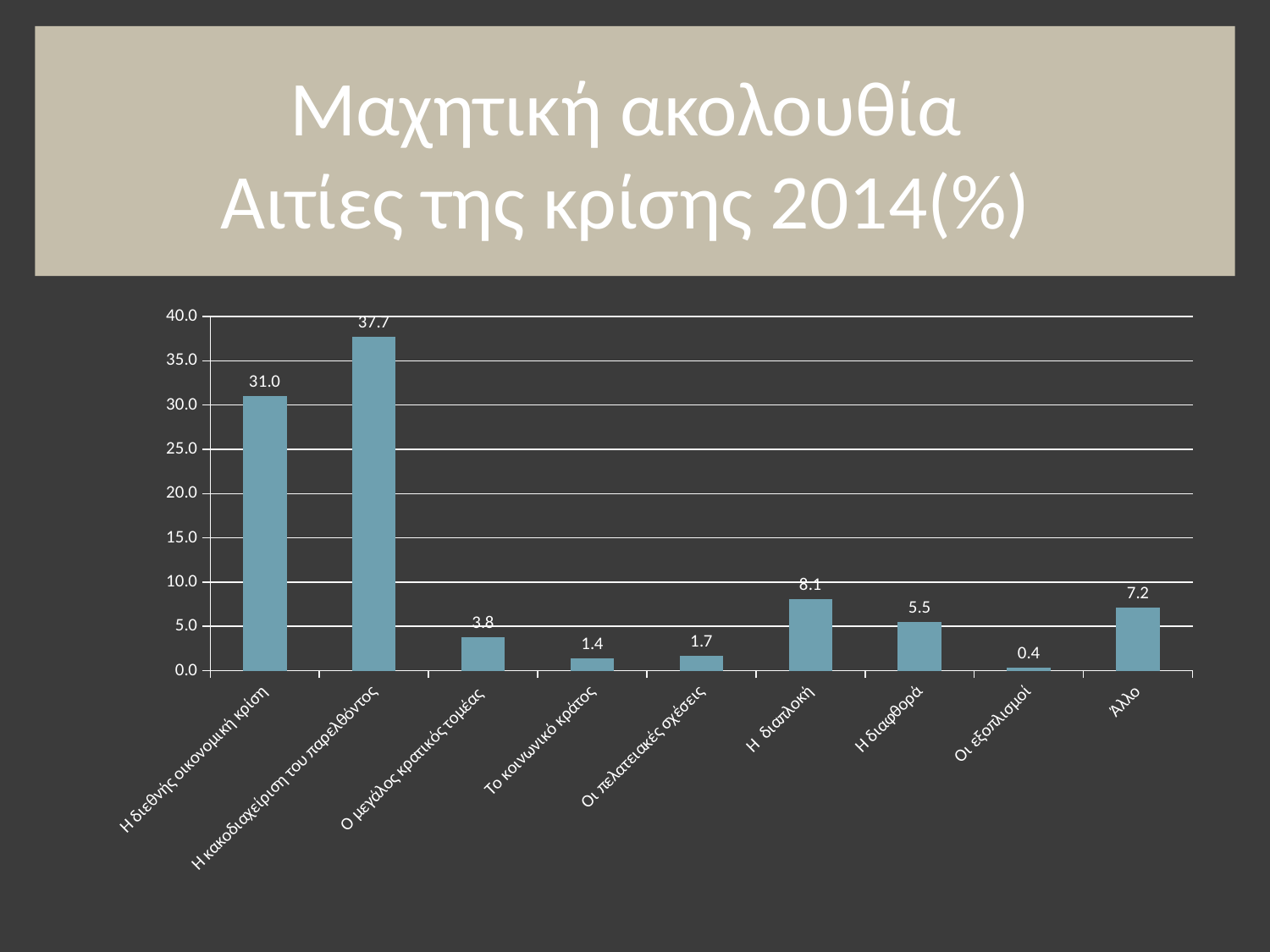

# Μαχητική ακολουθία Αιτίες της κρίσης 2014(%)

### Chart

| Category |  |
|---|---|
| Η διεθνής οικονομική κρίση | 30.98927294398088 |
| Η κακοδιαχείριση του παρελθόντος | 37.66388557806913 |
| Ο μεγάλος κρατικός τομέας  | 3.814064362336114 |
| Το κοινωνικό κράτος | 1.430274135876043 |
| Οι πελατειακές σχέσεις | 1.66865315852205 |
| Η  διαπλοκή | 8.104886769964253 |
| Η διαφθορά | 5.482717520858166 |
| Οι εξοπλισμοί | 0.357568533969012 |
| Άλλο | 7.151370679380207 |